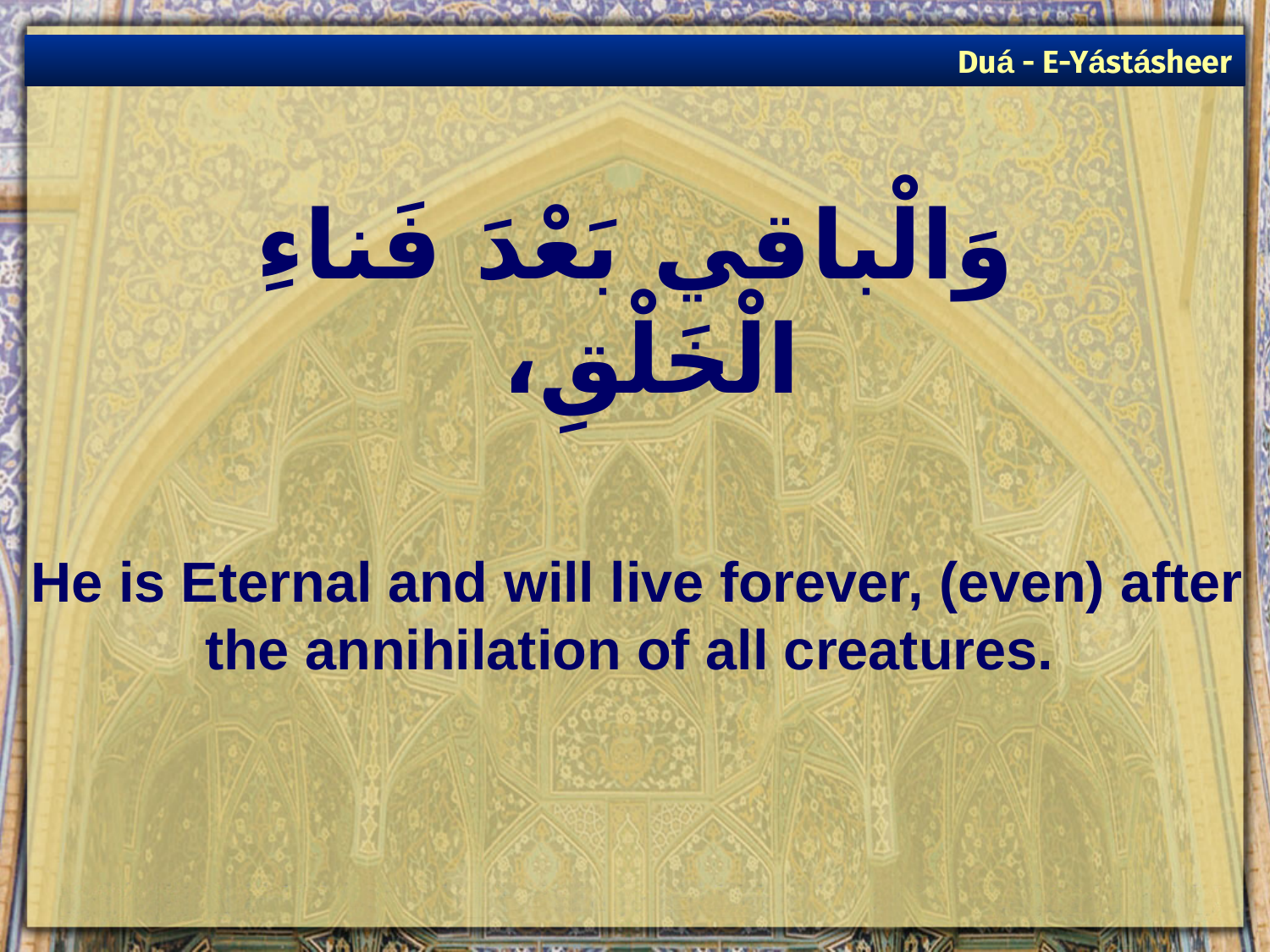

Duá - E-Yástásheer
# وَالْباقي بَعْدَ فَناءِ الْخَلْقِ،
He is Eternal and will live forever, (even) after the annihilation of all creatures.